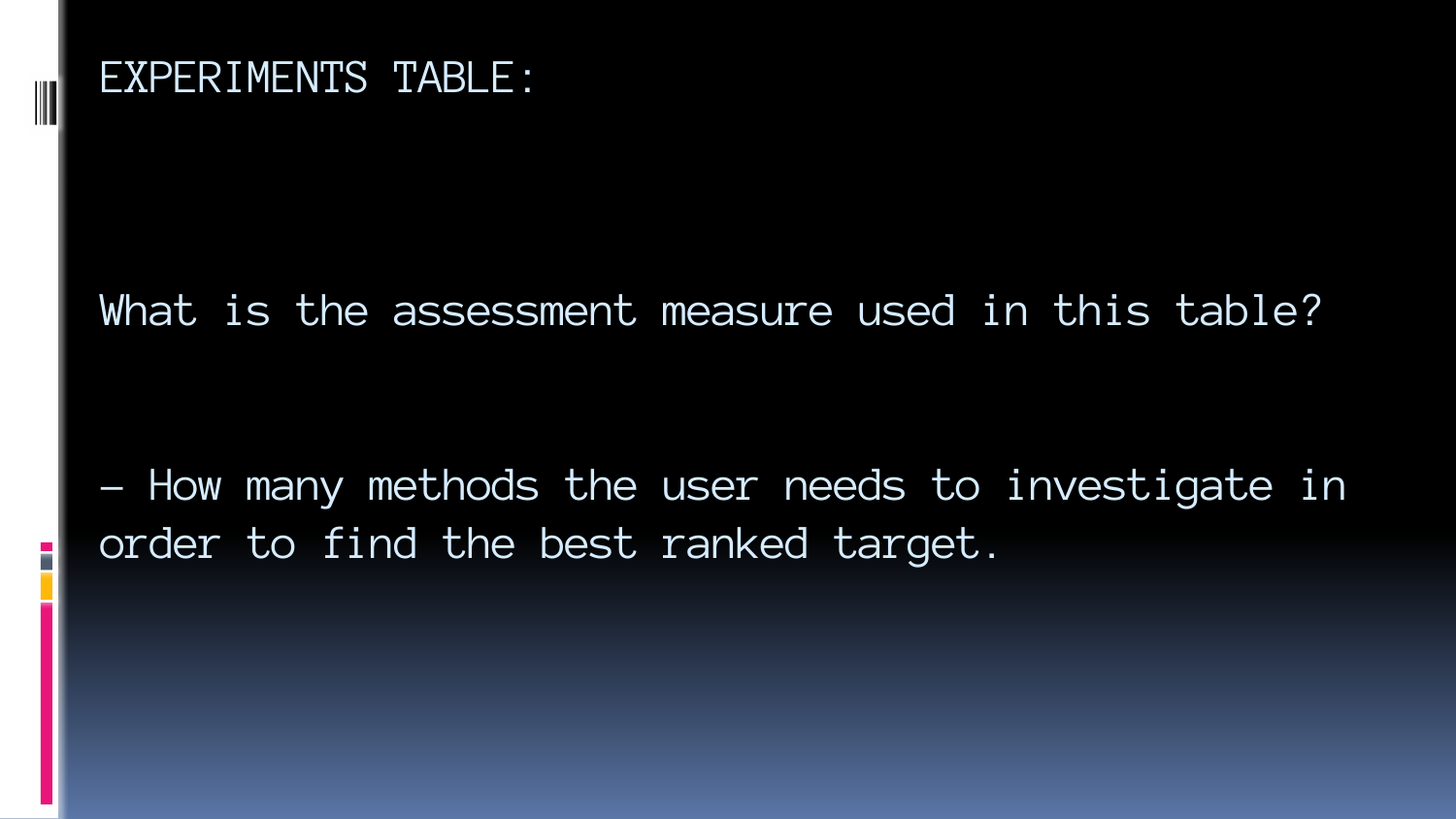

# EXPERIMENTS TABLE: What is the assessment measure used in this table? - How many methods the user needs to investigate in order to find the best ranked target.